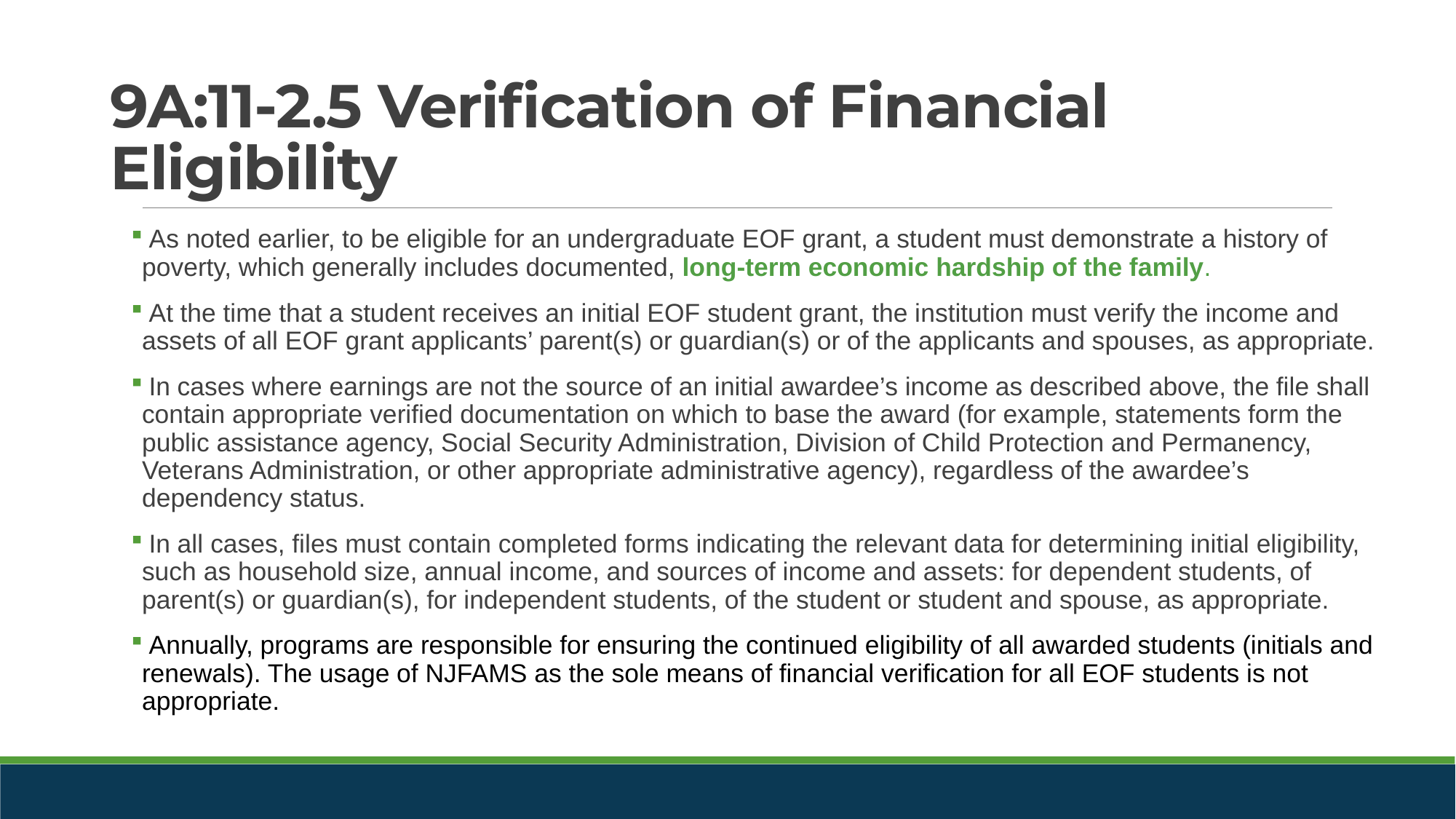

# 9A:11-2.5 Verification of Financial Eligibility
 As noted earlier, to be eligible for an undergraduate EOF grant, a student must demonstrate a history of poverty, which generally includes documented, long-term economic hardship of the family.
 At the time that a student receives an initial EOF student grant, the institution must verify the income and assets of all EOF grant applicants’ parent(s) or guardian(s) or of the applicants and spouses, as appropriate.
 In cases where earnings are not the source of an initial awardee’s income as described above, the file shall contain appropriate verified documentation on which to base the award (for example, statements form the public assistance agency, Social Security Administration, Division of Child Protection and Permanency, Veterans Administration, or other appropriate administrative agency), regardless of the awardee’s dependency status.
 In all cases, files must contain completed forms indicating the relevant data for determining initial eligibility, such as household size, annual income, and sources of income and assets: for dependent students, of parent(s) or guardian(s), for independent students, of the student or student and spouse, as appropriate.
 Annually, programs are responsible for ensuring the continued eligibility of all awarded students (initials and renewals). The usage of NJFAMS as the sole means of financial verification for all EOF students is not appropriate.